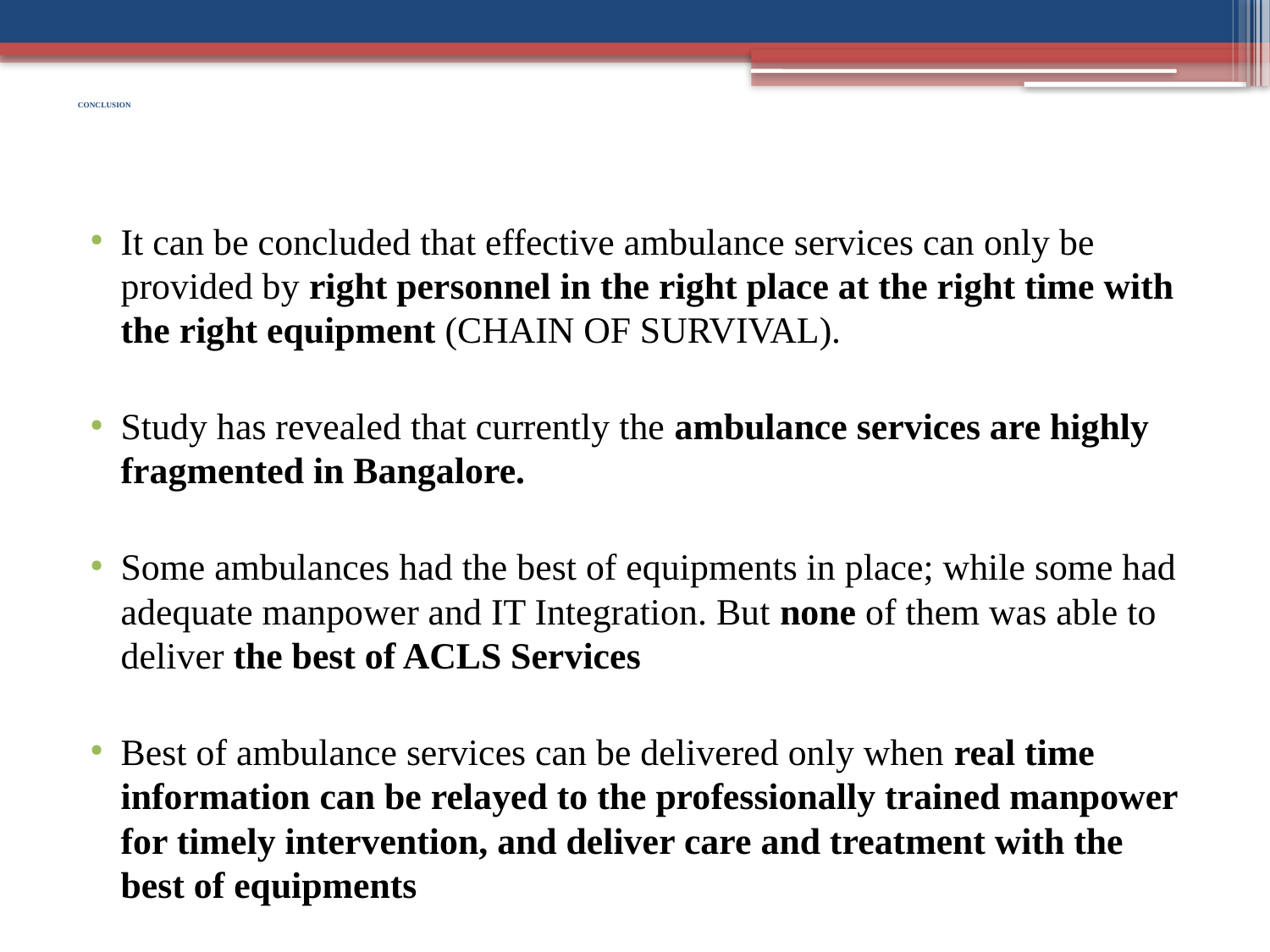

# CONCLUSION
It can be concluded that effective ambulance services can only be provided by right personnel in the right place at the right time with the right equipment (CHAIN OF SURVIVAL).

Study has revealed that currently the ambulance services are highly fragmented in Bangalore.

Some ambulances had the best of equipments in place; while some had adequate manpower and IT Integration. But none of them was able to deliver the best of ACLS Services

Best of ambulance services can be delivered only when real time information can be relayed to the professionally trained manpower for timely intervention, and deliver care and treatment with the best of equipments